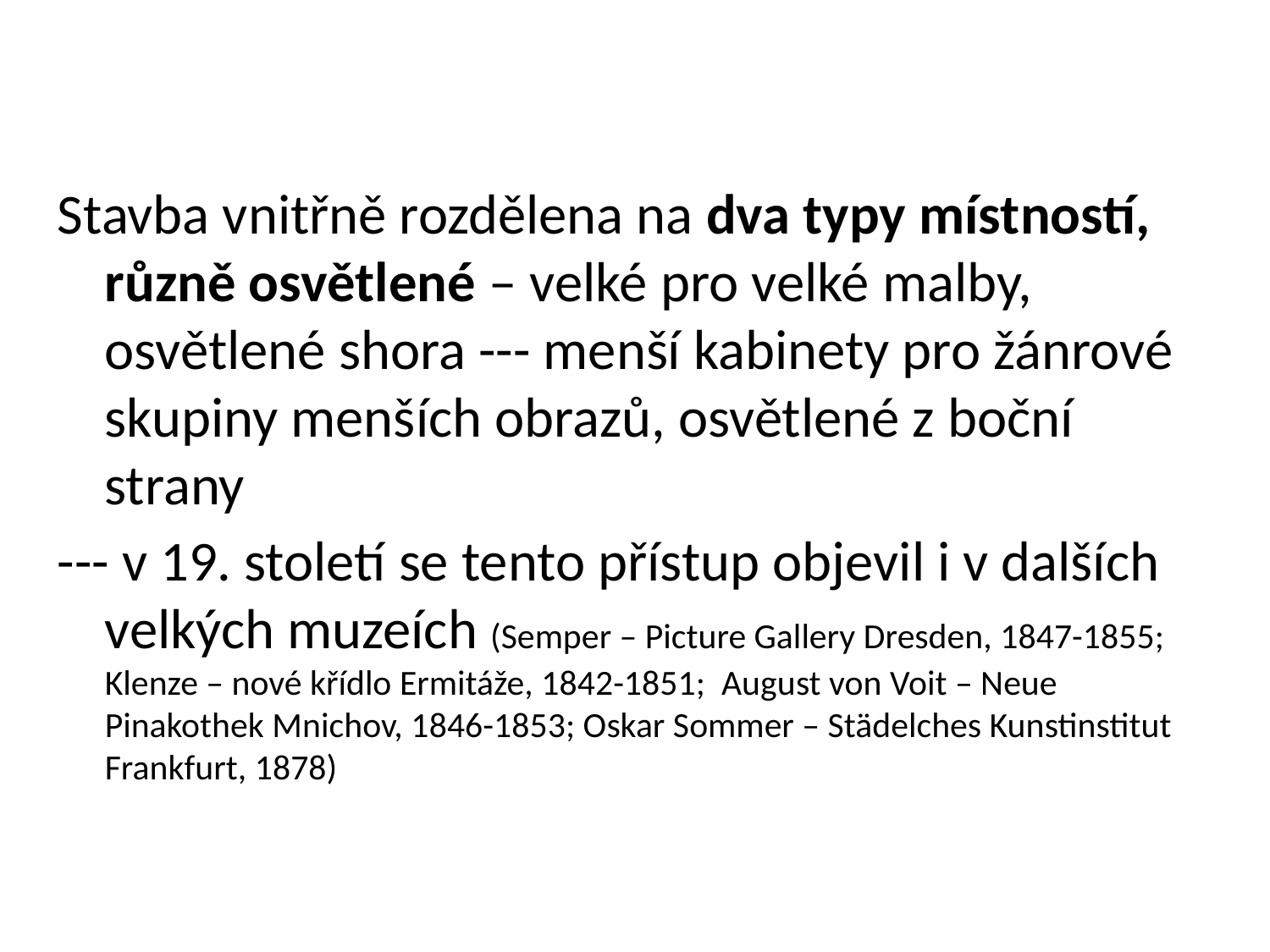

Stavba vnitřně rozdělena na dva typy místností, různě osvětlené – velké pro velké malby, osvětlené shora --- menší kabinety pro žánrové skupiny menších obrazů, osvětlené z boční strany
--- v 19. století se tento přístup objevil i v dalších velkých muzeích (Semper – Picture Gallery Dresden, 1847-1855; Klenze – nové křídlo Ermitáže, 1842-1851;  August von Voit – Neue Pinakothek Mnichov, 1846-1853; Oskar Sommer – Städelches Kunstinstitut Frankfurt, 1878)